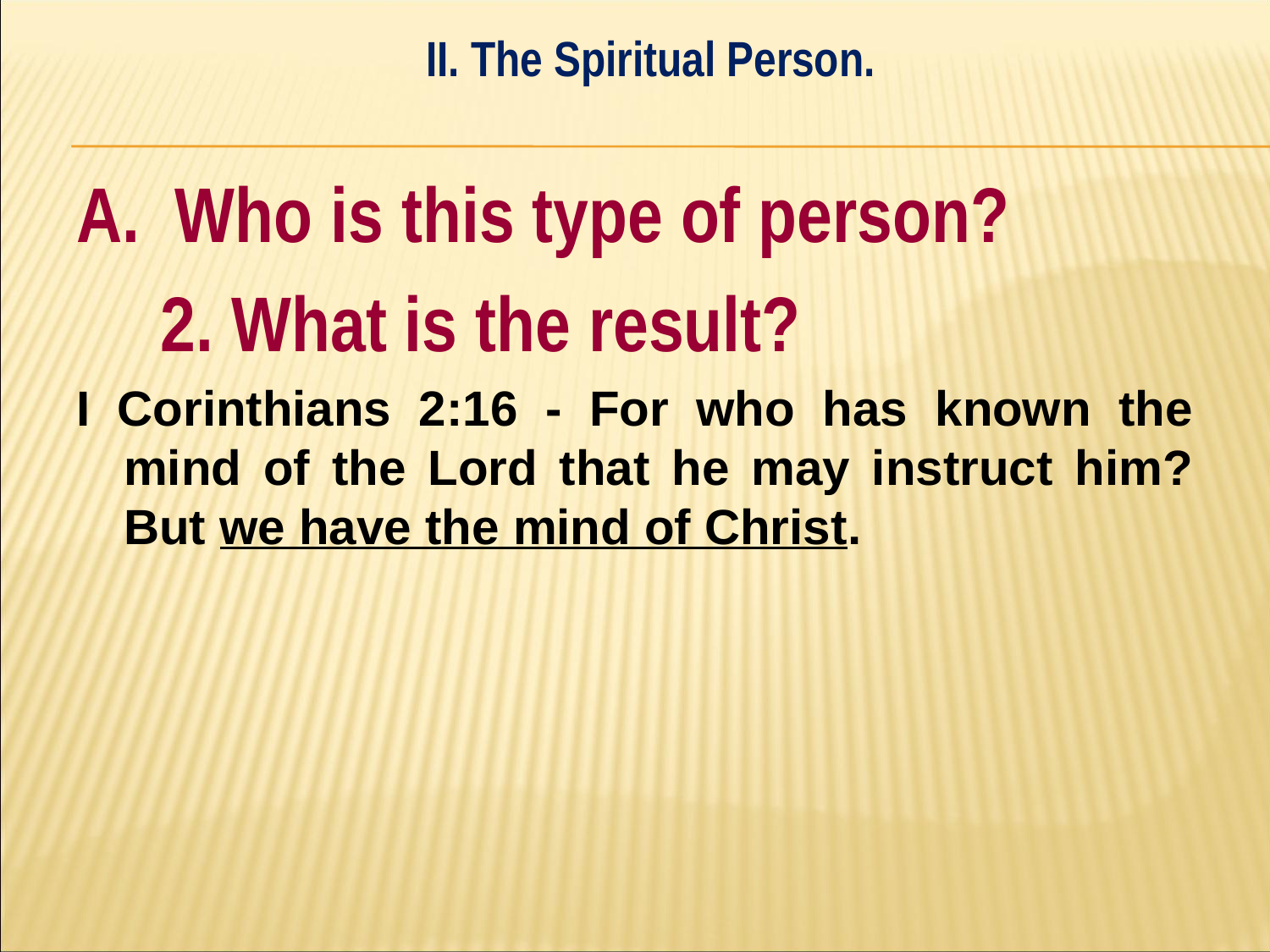

II. The Spiritual Person.
#
A.  Who is this type of person?
	2. What is the result?
I Corinthians 2:16 - For who has known the mind of the Lord that he may instruct him? But we have the mind of Christ.